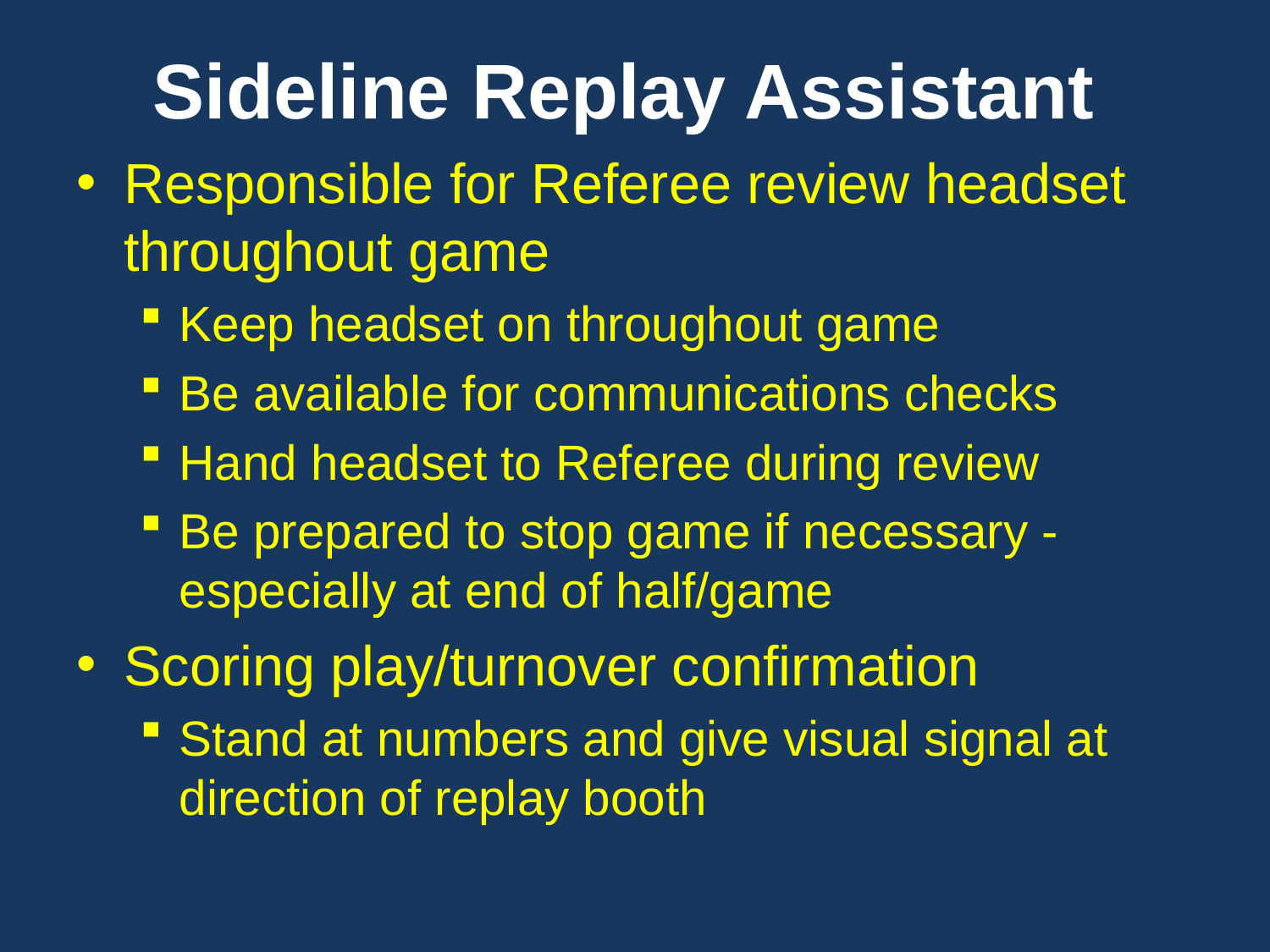

# Sideline Replay Assistant
Responsible for Referee review headset throughout game
Keep headset on throughout game
Be available for communications checks
Hand headset to Referee during review
Be prepared to stop game if necessary -  especially at end of half/game
Scoring play/turnover confirmation
Stand at numbers and give visual signal at direction of replay booth